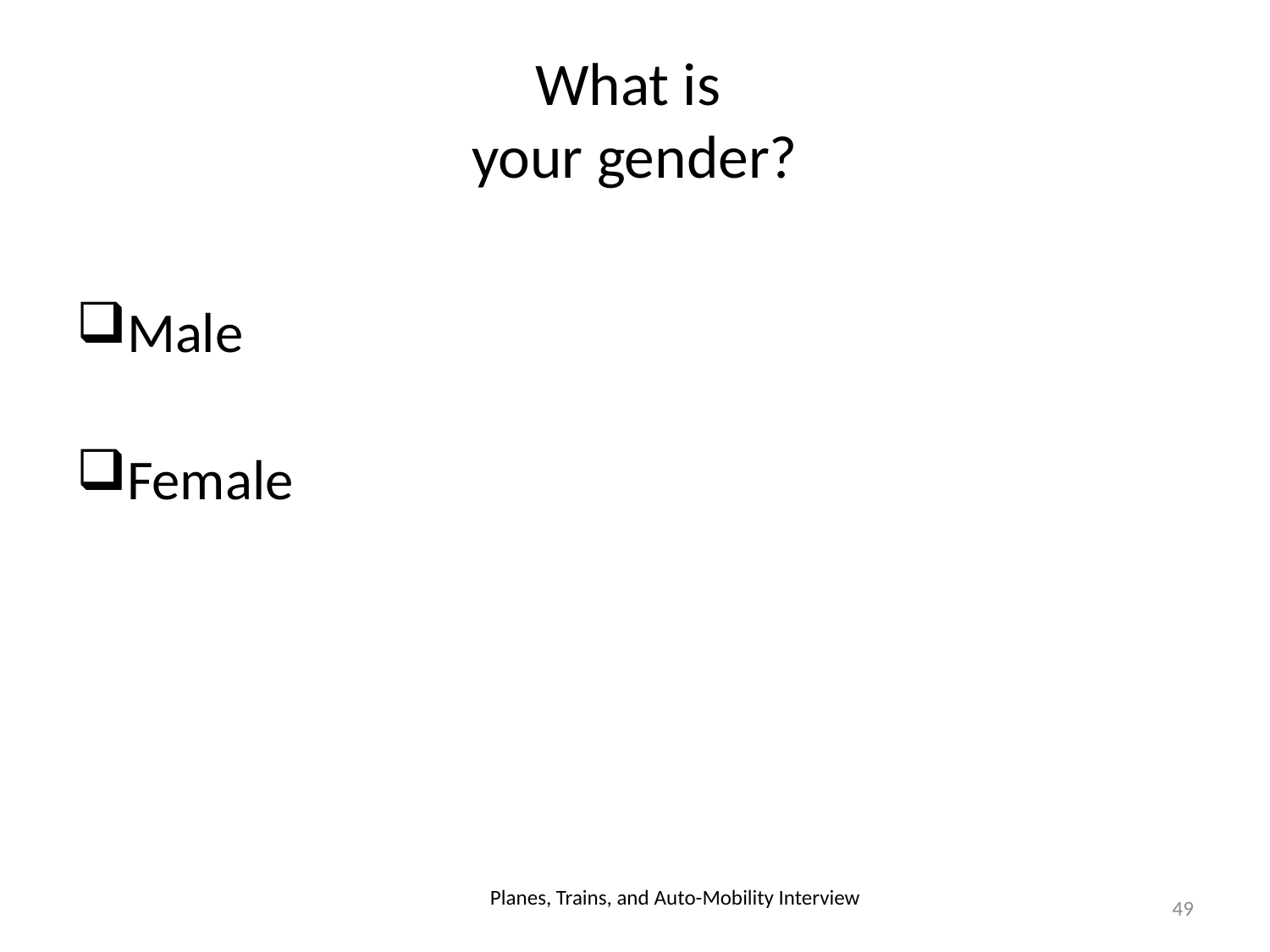

# What is your gender?
Male
Female
Planes, Trains, and Auto-Mobility Interview

49